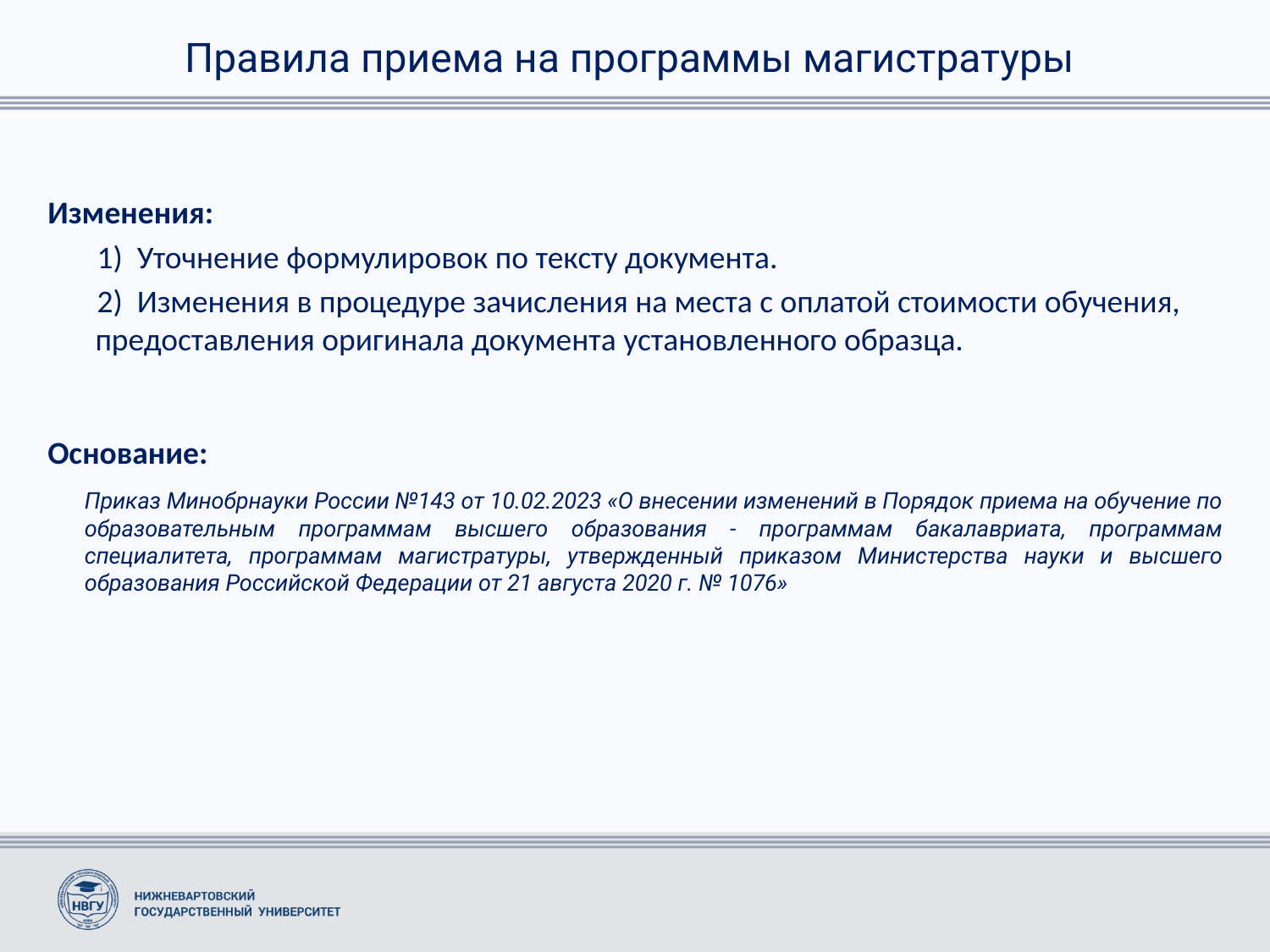

# Правила приема на программы магистратуры
Изменения:
1)  Уточнение формулировок по тексту документа.
2)  Изменения в процедуре зачисления на места с оплатой стоимости обучения, предоставления оригинала документа установленного образца.

Основание:
Приказ Минобрнауки России №143 от 10.02.2023 «О внесении изменений в Порядок приема на обучение по образовательным программам высшего образования - программам бакалавриата, программам специалитета, программам магистратуры, утвержденный приказом Министерства науки и высшего образования Российской Федерации от 21 августа 2020 г. № 1076»